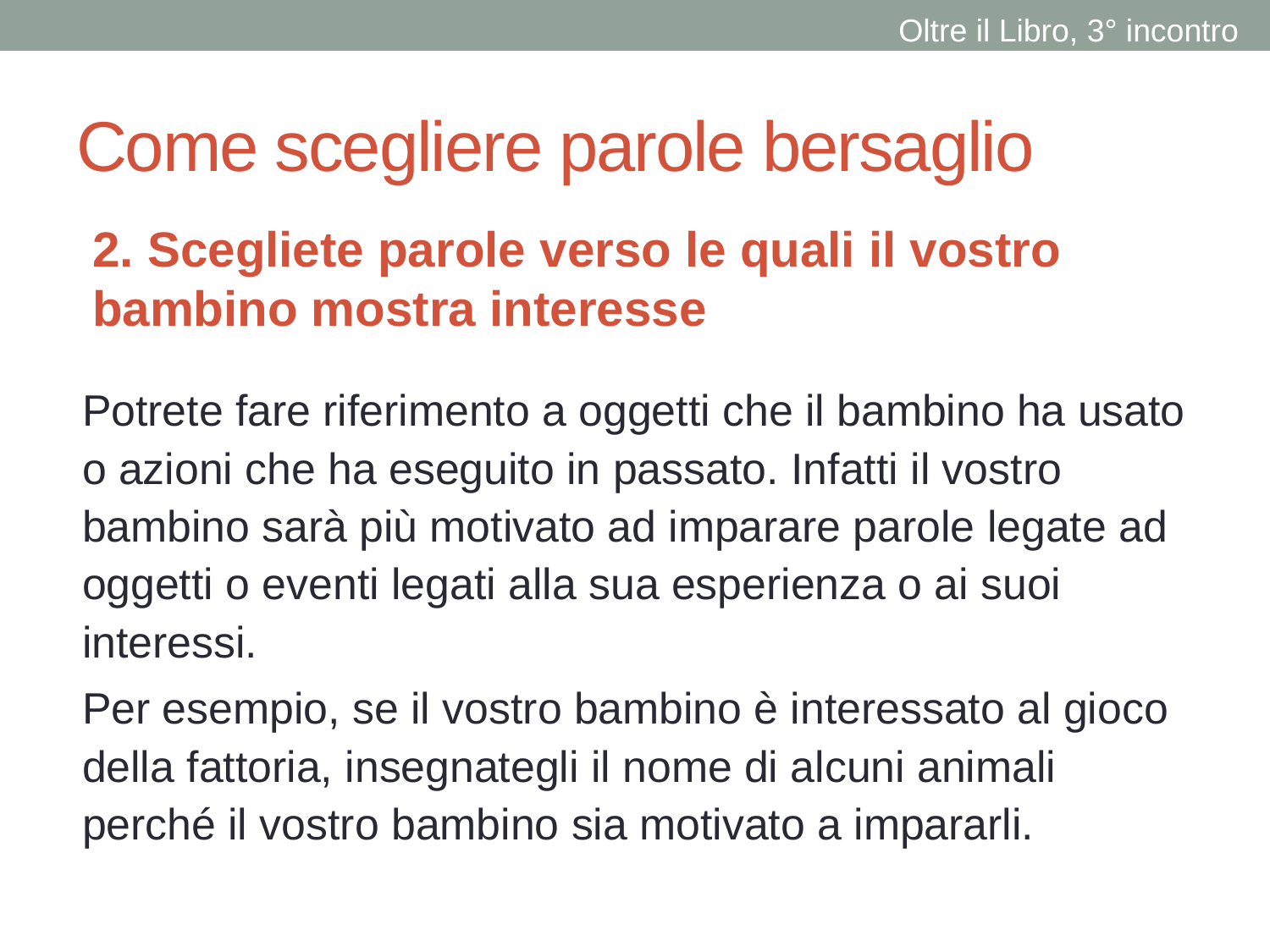

Oltre il Libro, 3° incontro
# Come scegliere parole bersaglio
2. Scegliete parole verso le quali il vostro bambino mostra interesse
Potrete fare riferimento a oggetti che il bambino ha usato o azioni che ha eseguito in passato. Infatti il vostro bambino sarà più motivato ad imparare parole legate ad oggetti o eventi legati alla sua esperienza o ai suoi interessi.
Per esempio, se il vostro bambino è interessato al gioco della fattoria, insegnategli il nome di alcuni animali  perché il vostro bambino sia motivato a impararli.